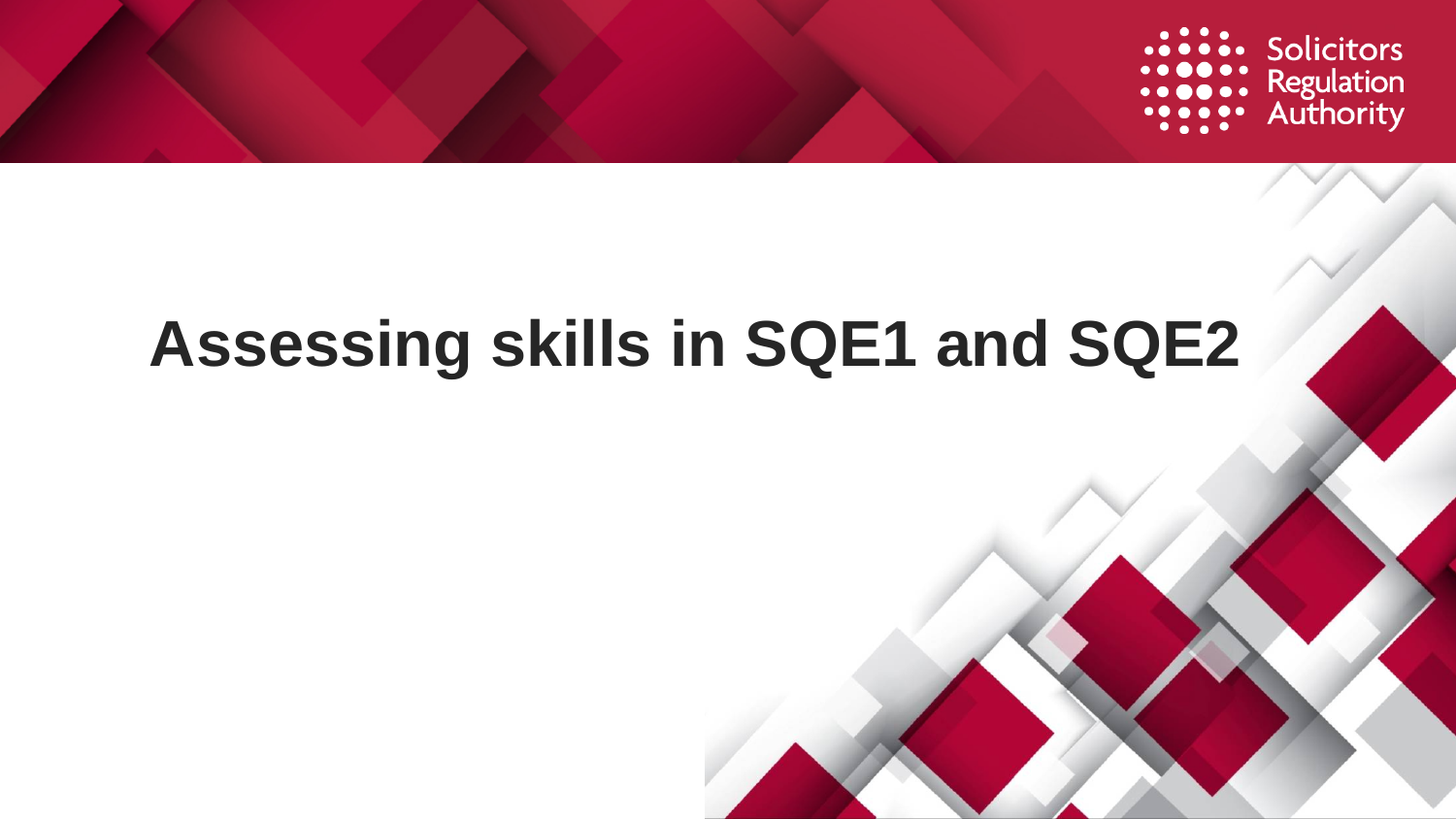

# Assessing skills in SQE1 and SQE2